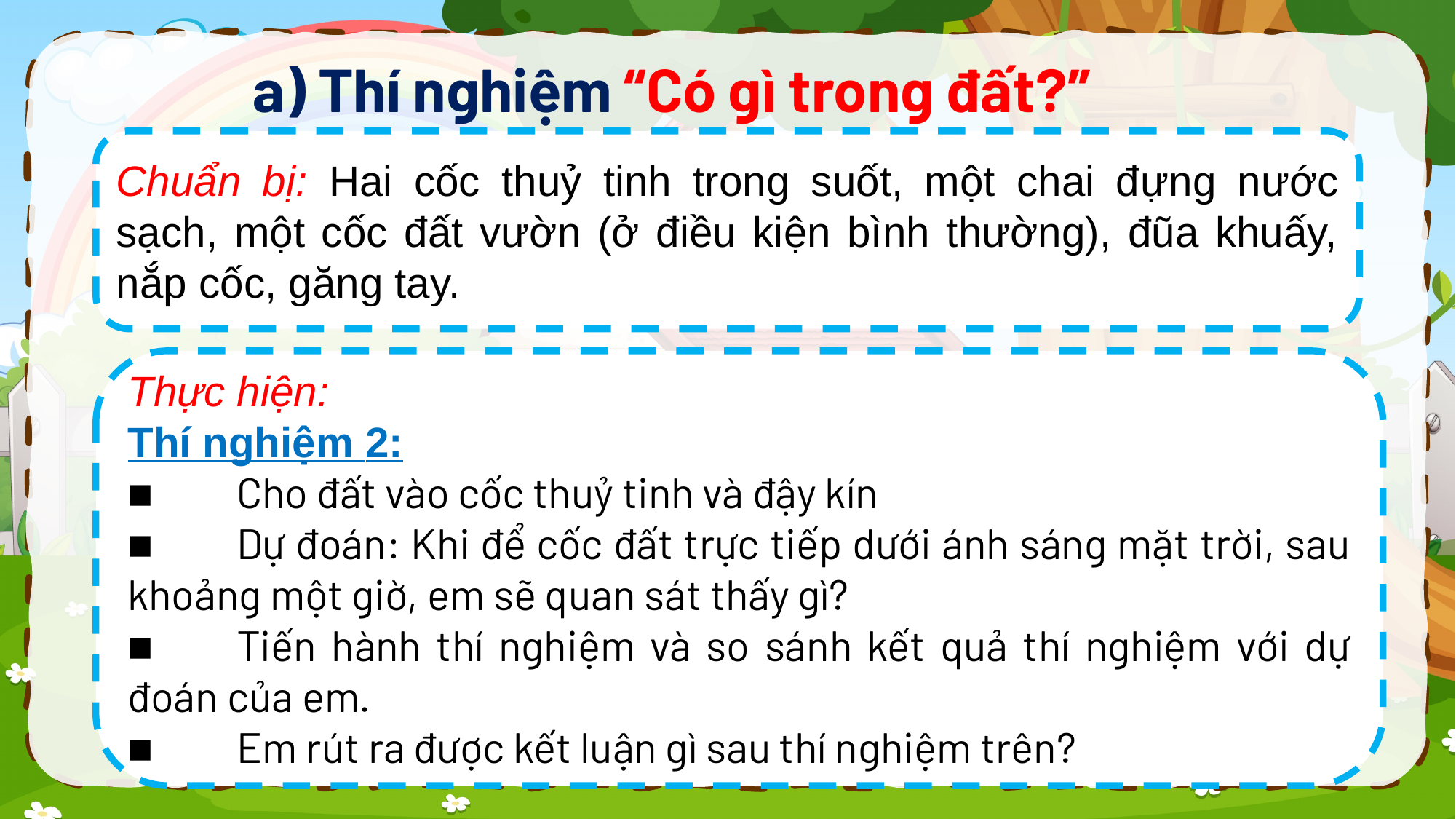

a) Thí nghiệm “Có gì trong đất?”
Chuẩn bị: Hai cốc thuỷ tinh trong suốt, một chai đựng nước sạch, một cốc đất vườn (ở điều kiện bình thường), đũa khuấy, nắp cốc, găng tay.
Thực hiện:
Thí nghiệm 2:
■	Cho đất vào cốc thuỷ tinh và đậy kín
■	Dự đoán: Khi để cốc đất trực tiếp dưới ánh sáng mặt trời, sau khoảng một giờ, em sẽ quan sát thấy gì?
■	Tiến hành thí nghiệm và so sánh kết quả thí nghiệm với dự đoán của em.
■	Em rút ra được kết luận gì sau thí nghiệm trên?